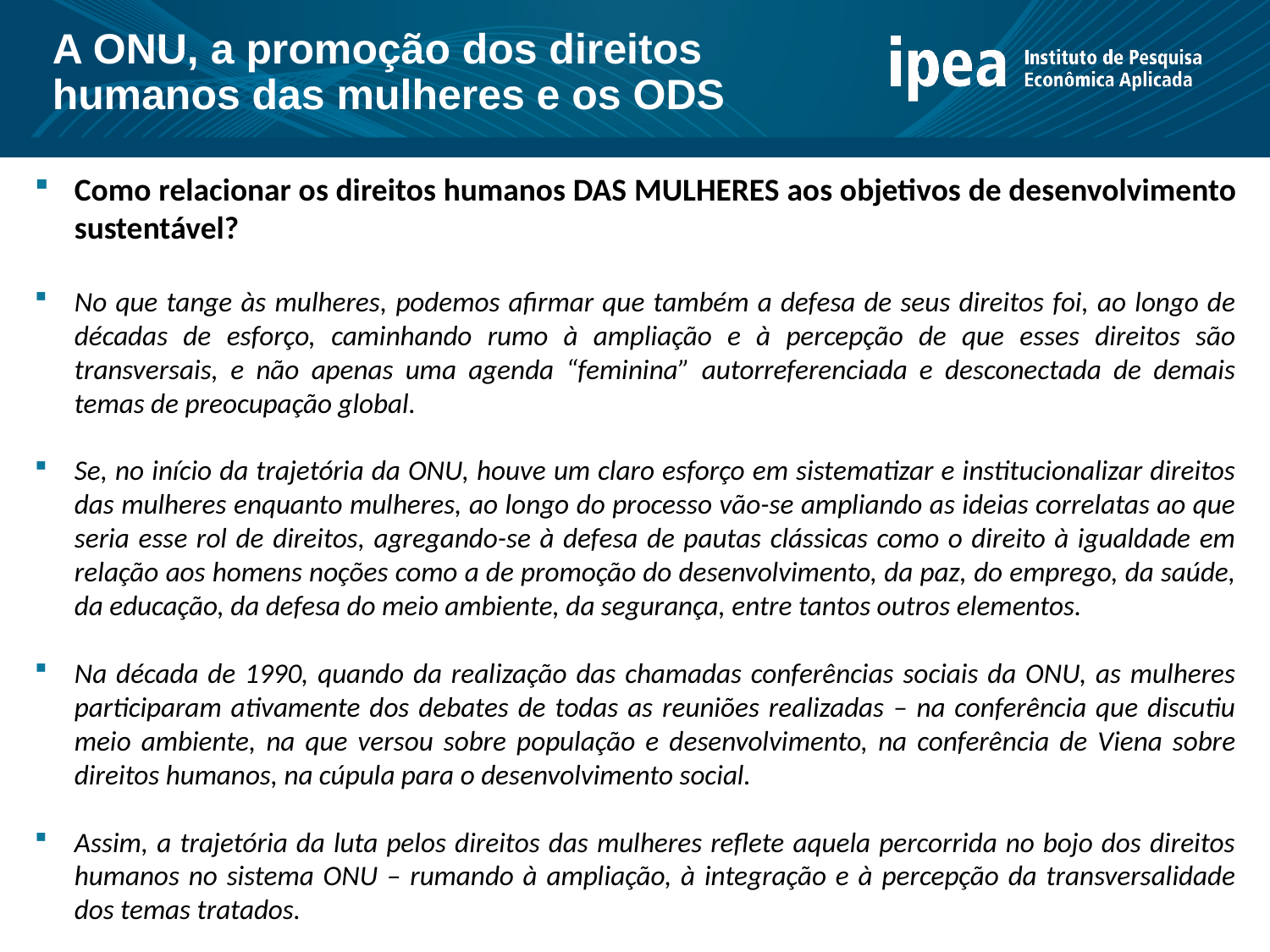

A ONU, a promoção dos direitos humanos das mulheres e os ODS
Como relacionar os direitos humanos DAS MULHERES aos objetivos de desenvolvimento sustentável?

No que tange às mulheres, podemos afirmar que também a defesa de seus direitos foi, ao longo de décadas de esforço, caminhando rumo à ampliação e à percepção de que esses direitos são transversais, e não apenas uma agenda “feminina” autorreferenciada e desconectada de demais temas de preocupação global.

Se, no início da trajetória da ONU, houve um claro esforço em sistematizar e institucionalizar direitos das mulheres enquanto mulheres, ao longo do processo vão-se ampliando as ideias correlatas ao que seria esse rol de direitos, agregando-se à defesa de pautas clássicas como o direito à igualdade em relação aos homens noções como a de promoção do desenvolvimento, da paz, do emprego, da saúde, da educação, da defesa do meio ambiente, da segurança, entre tantos outros elementos.

Na década de 1990, quando da realização das chamadas conferências sociais da ONU, as mulheres participaram ativamente dos debates de todas as reuniões realizadas – na conferência que discutiu meio ambiente, na que versou sobre população e desenvolvimento, na conferência de Viena sobre direitos humanos, na cúpula para o desenvolvimento social.

Assim, a trajetória da luta pelos direitos das mulheres reflete aquela percorrida no bojo dos direitos humanos no sistema ONU – rumando à ampliação, à integração e à percepção da transversalidade dos temas tratados.